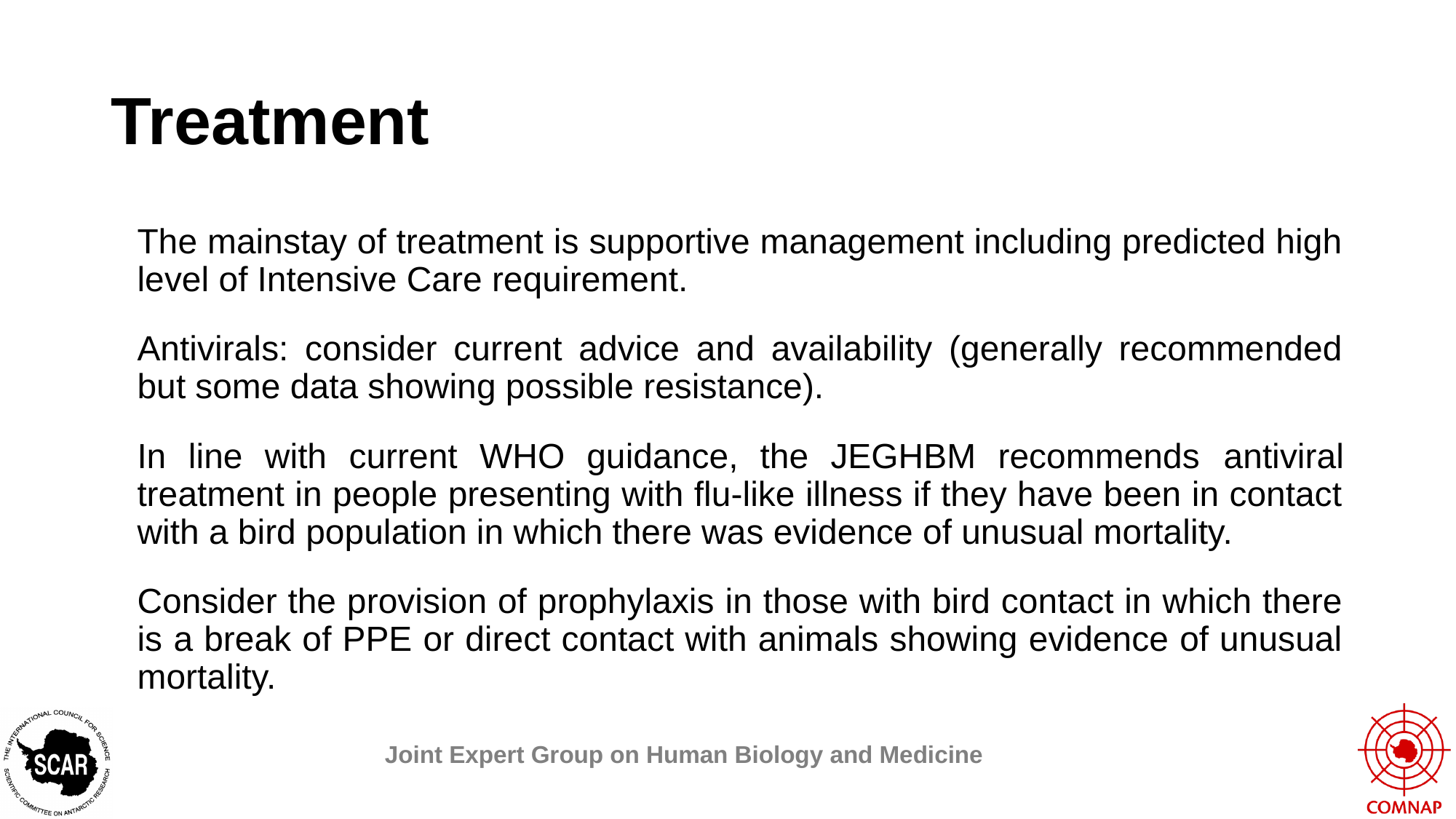

# Treatment
The mainstay of treatment is supportive management including predicted high level of Intensive Care requirement.
Antivirals: consider current advice and availability (generally recommended but some data showing possible resistance).
In line with current WHO guidance, the JEGHBM recommends antiviral treatment in people presenting with flu-like illness if they have been in contact with a bird population in which there was evidence of unusual mortality.
Consider the provision of prophylaxis in those with bird contact in which there is a break of PPE or direct contact with animals showing evidence of unusual mortality.